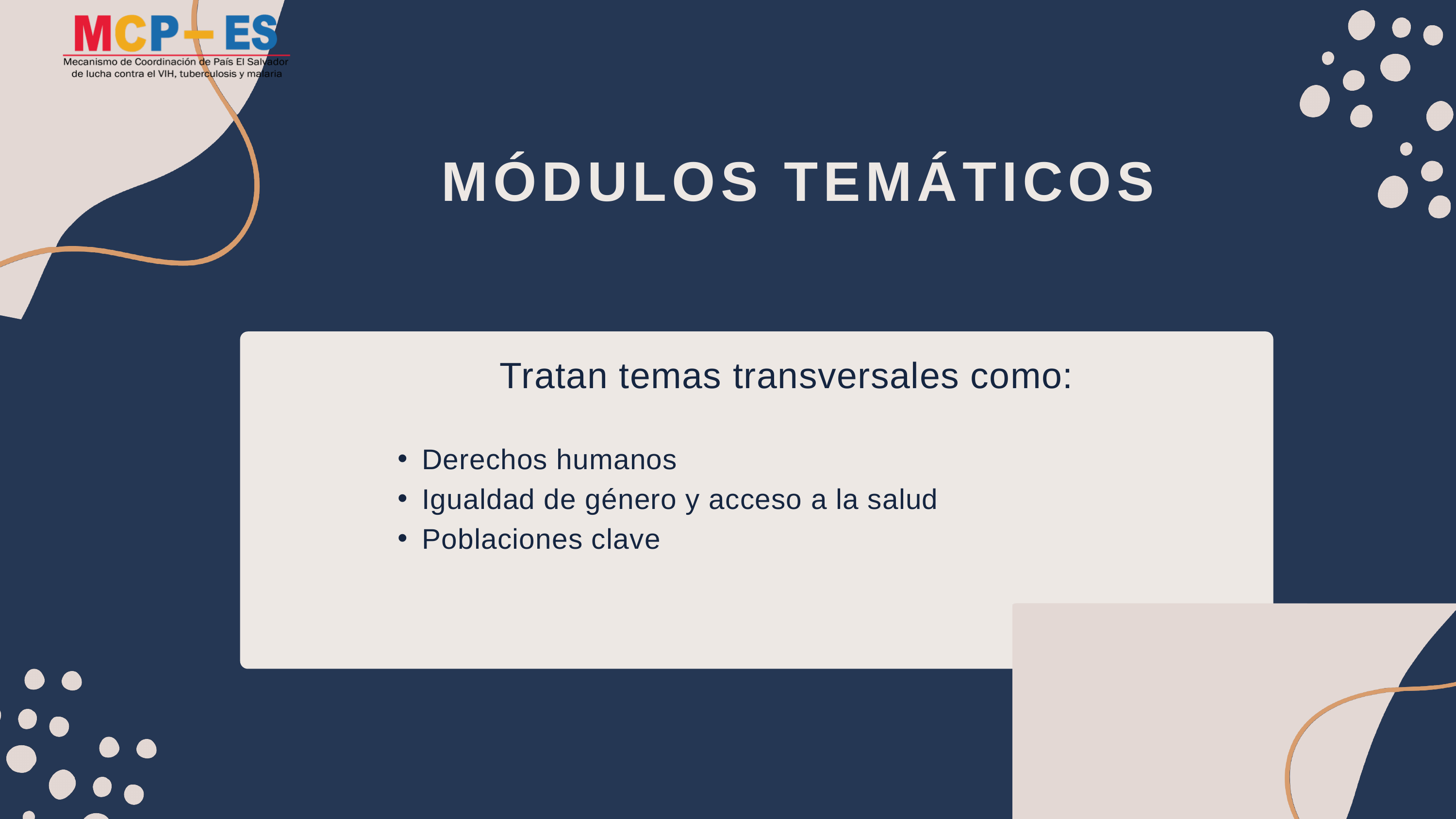

MÓDULOS TEMÁTICOS

Tratan temas transversales como:

Derechos humanos
Igualdad de género y acceso a la salud
Poblaciones clave